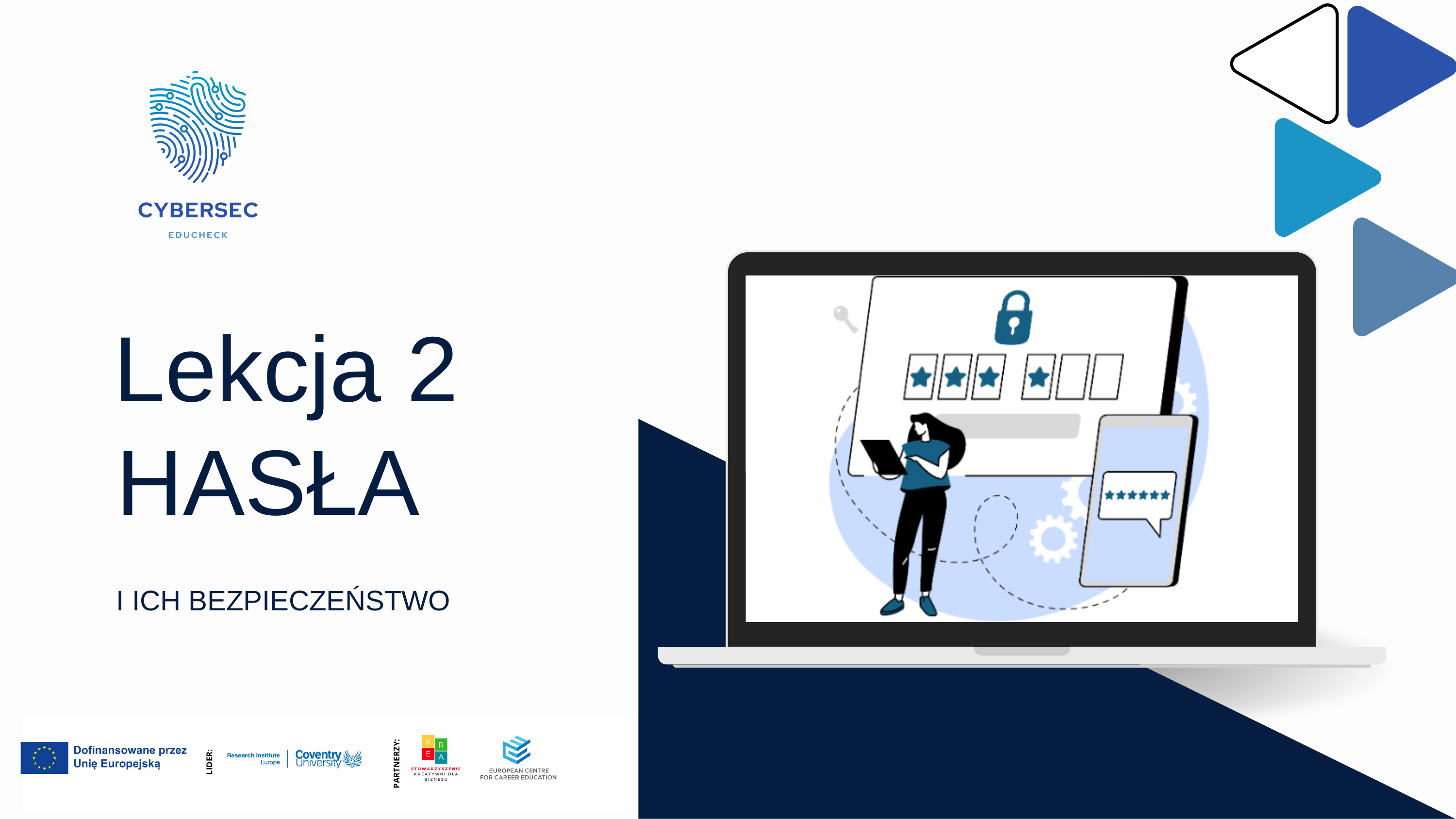

Lekcja 2

HASŁA
I ICH BEZPIECZEŃSTWO

WZMACNIACZ:
LEWADER:

PARTNERZY:
LIDER: